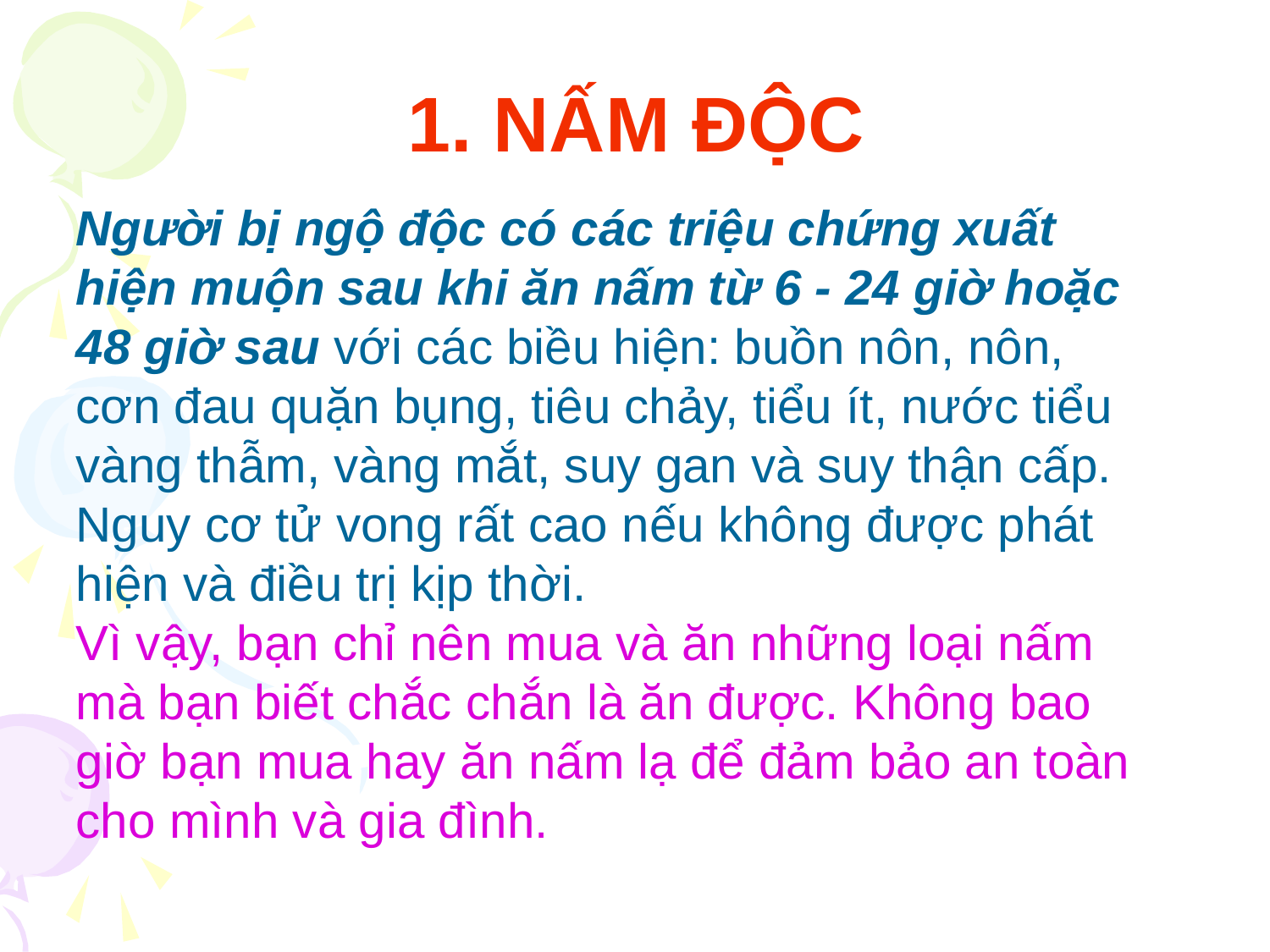

1. NẤM ĐỘC
Người bị ngộ độc có các triệu chứng xuất hiện muộn sau khi ăn nấm từ 6 - 24 giờ hoặc 48 giờ sau với các biều hiện: buồn nôn, nôn, cơn đau quặn bụng, tiêu chảy, tiểu ít, nước tiểu vàng thẫm, vàng mắt, suy gan và suy thận cấp. Nguy cơ tử vong rất cao nếu không được phát hiện và điều trị kịp thời.
Vì vậy, bạn chỉ nên mua và ăn những loại nấm mà bạn biết chắc chắn là ăn được. Không bao giờ bạn mua hay ăn nấm lạ để đảm bảo an toàn cho mình và gia đình.